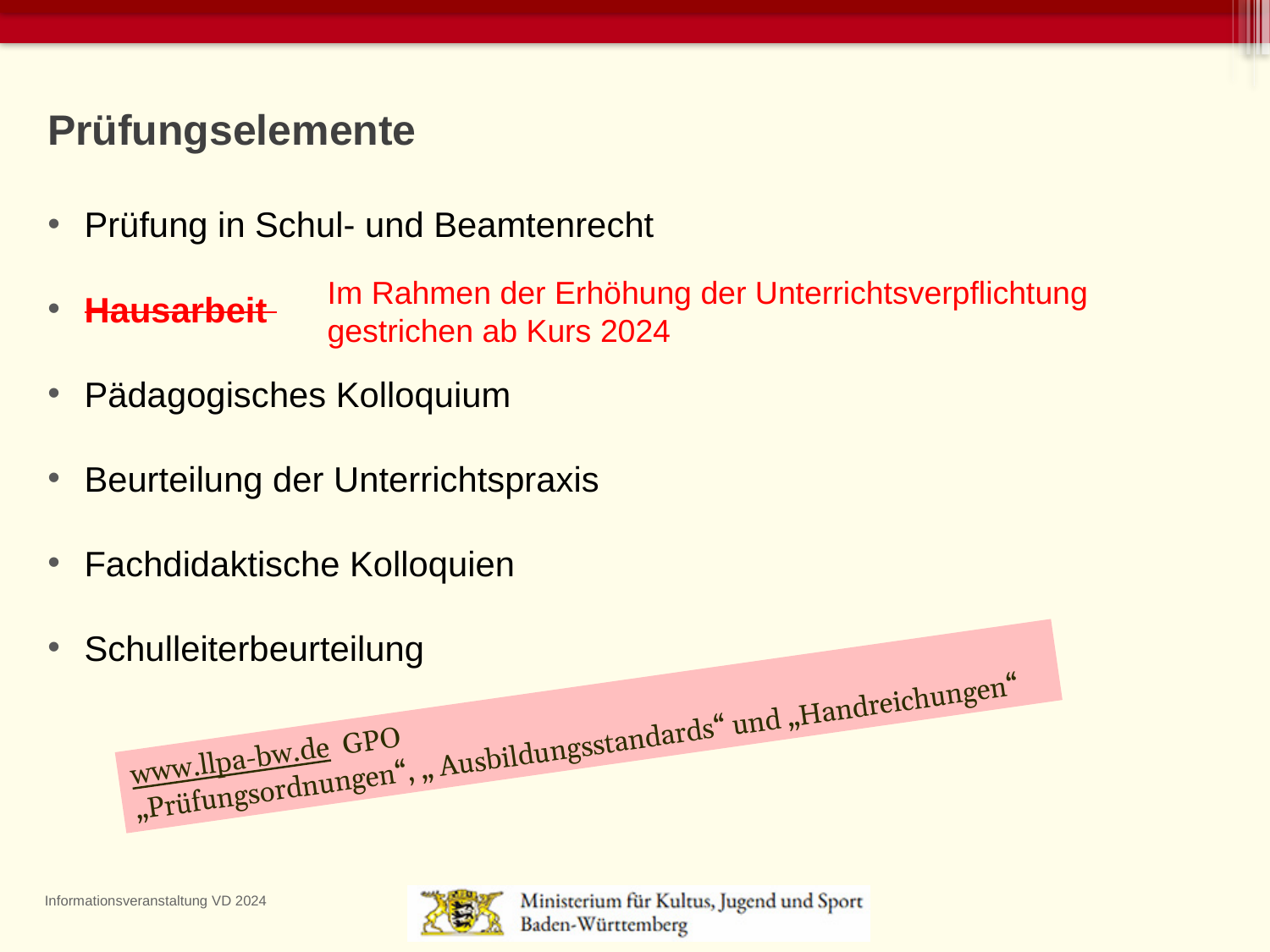

Prüfungselemente
Prüfung in Schul- und Beamtenrecht
Hausarbeit
Pädagogisches Kolloquium
Beurteilung der Unterrichtspraxis
Fachdidaktische Kolloquien
Schulleiterbeurteilung

Im Rahmen der Erhöhung der Unterrichtsverpflichtung gestrichen ab Kurs 2024
www.llpa-bw.de  GPO
„Prüfungsordnungen“, „ Ausbildungsstandards“ und „Handreichungen“
Informationsveranstaltung VD 2024